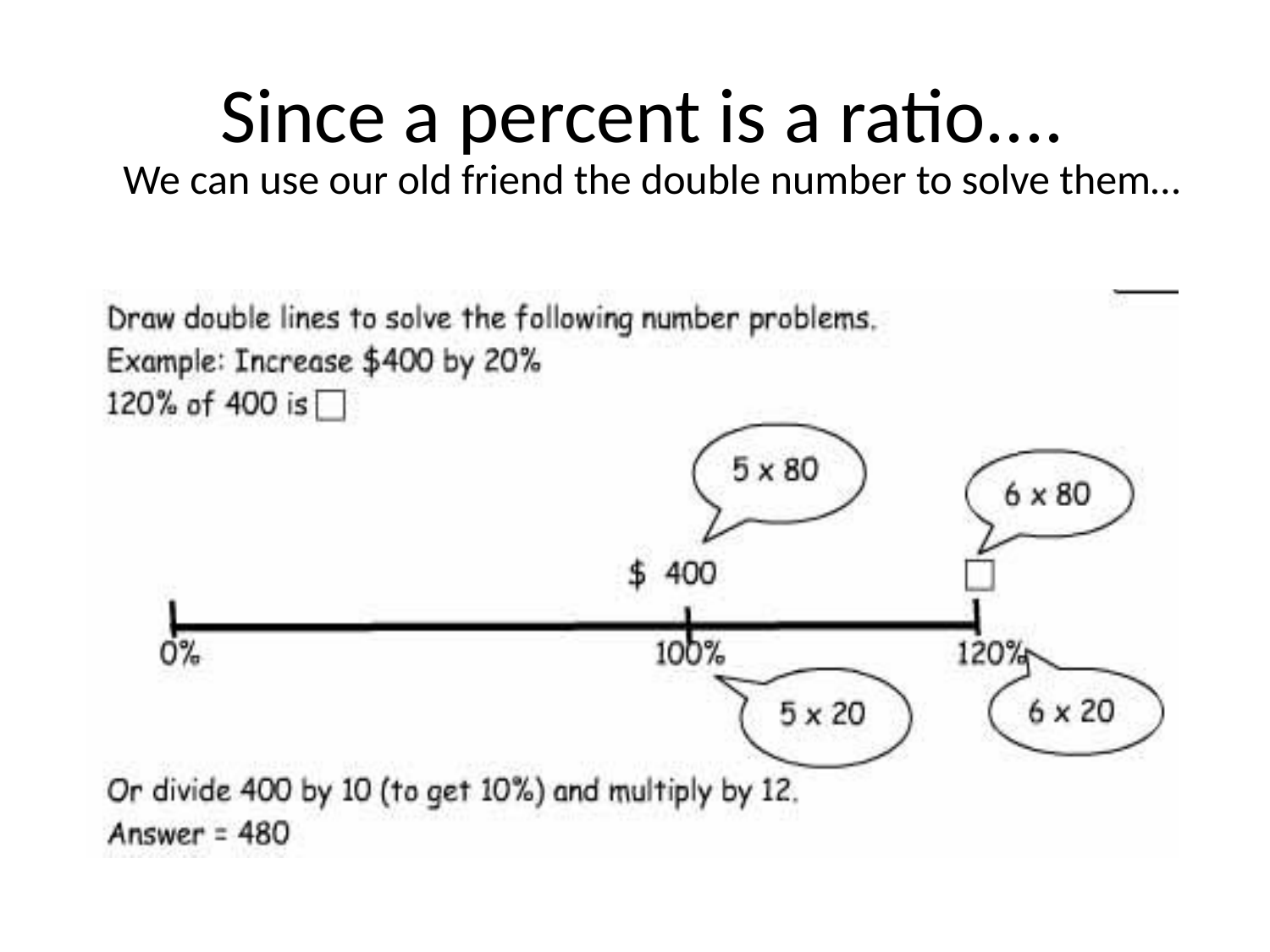

# Since a percent is a ratio....
We can use our old friend the double number to solve them…